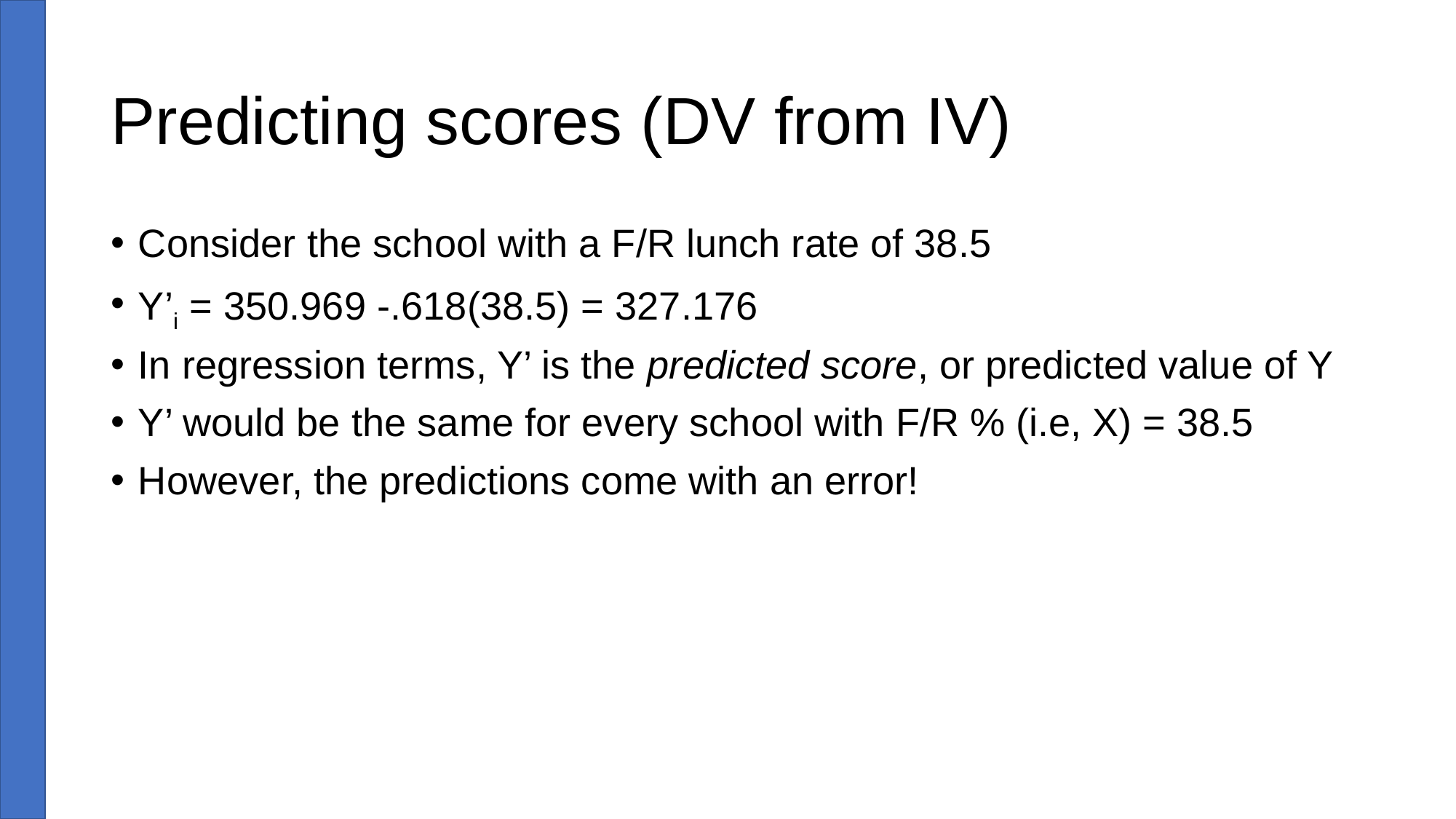

# Predicting scores (DV from IV)
Consider the school with a F/R lunch rate of 38.5
Y’i = 350.969 -.618(38.5) = 327.176
In regression terms, Y’ is the predicted score, or predicted value of Y
Y’ would be the same for every school with F/R % (i.e, X) = 38.5
However, the predictions come with an error!